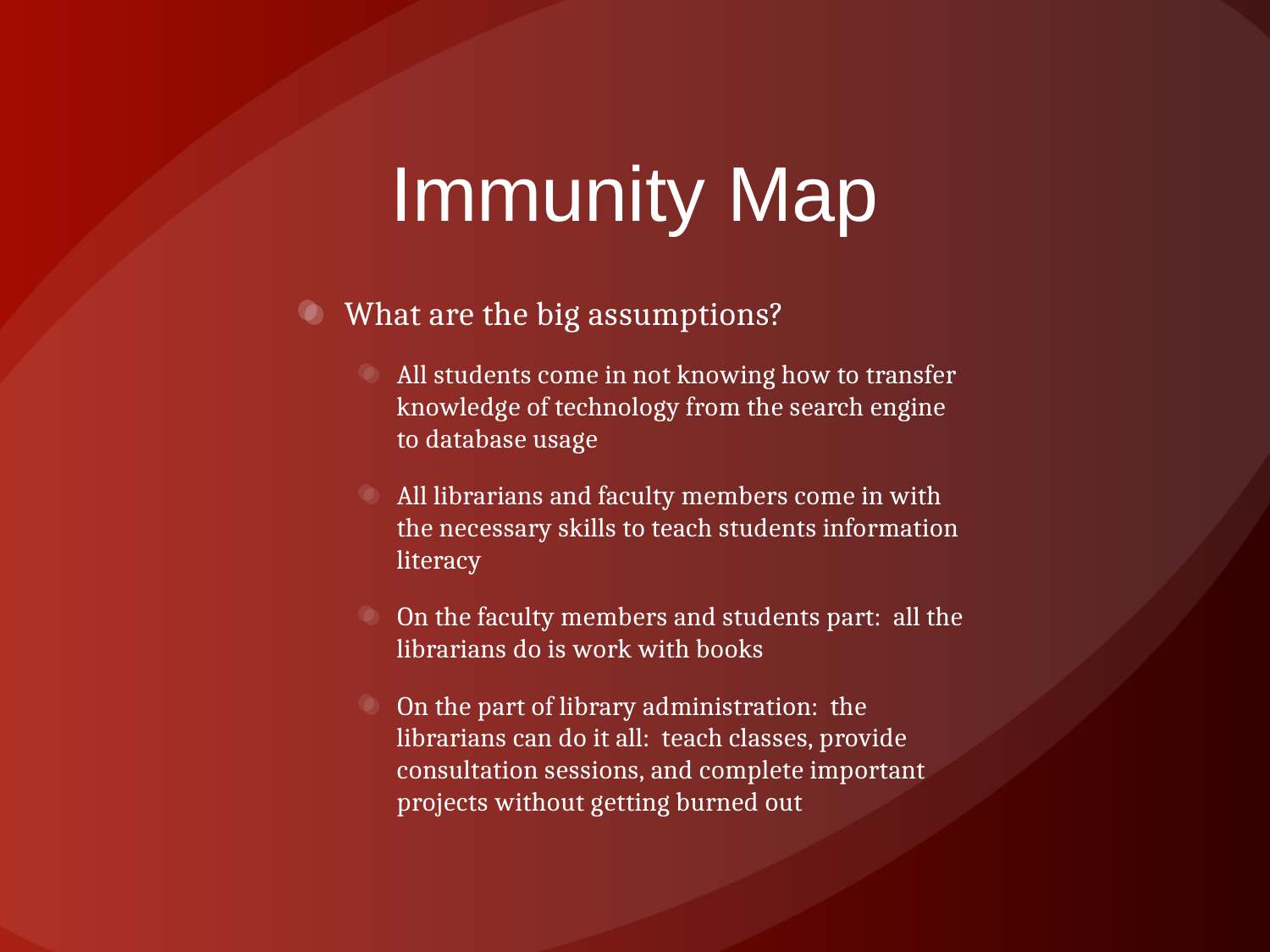

# Immunity Map
What are the big assumptions?
All students come in not knowing how to transfer knowledge of technology from the search engine to database usage
All librarians and faculty members come in with the necessary skills to teach students information literacy
On the faculty members and students part:  all the librarians do is work with books
On the part of library administration:  the librarians can do it all:  teach classes, provide consultation sessions, and complete important projects without getting burned out